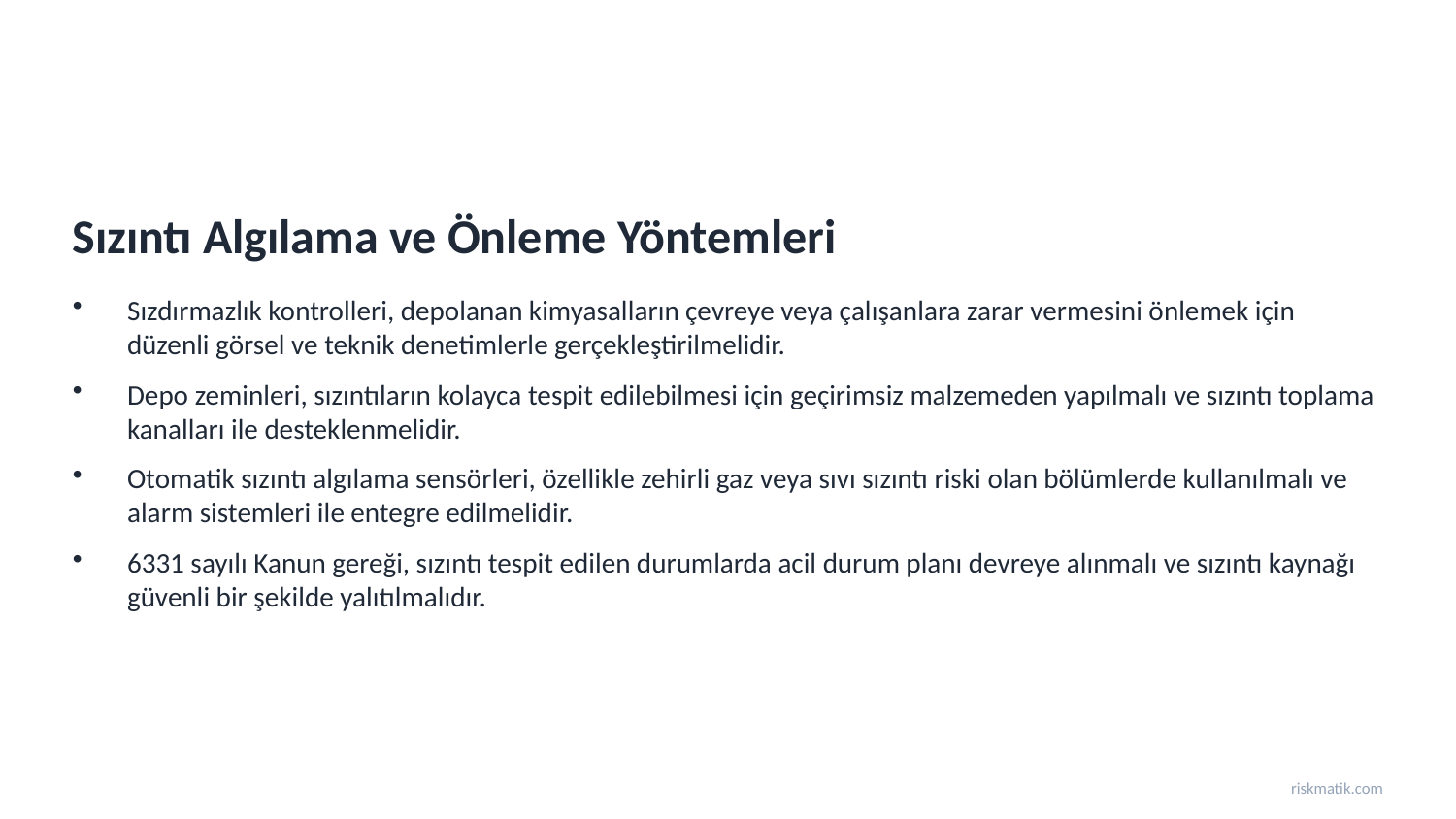

Sızıntı Algılama ve Önleme Yöntemleri
Sızdırmazlık kontrolleri, depolanan kimyasalların çevreye veya çalışanlara zarar vermesini önlemek için düzenli görsel ve teknik denetimlerle gerçekleştirilmelidir.
Depo zeminleri, sızıntıların kolayca tespit edilebilmesi için geçirimsiz malzemeden yapılmalı ve sızıntı toplama kanalları ile desteklenmelidir.
Otomatik sızıntı algılama sensörleri, özellikle zehirli gaz veya sıvı sızıntı riski olan bölümlerde kullanılmalı ve alarm sistemleri ile entegre edilmelidir.
6331 sayılı Kanun gereği, sızıntı tespit edilen durumlarda acil durum planı devreye alınmalı ve sızıntı kaynağı güvenli bir şekilde yalıtılmalıdır.
riskmatik.com